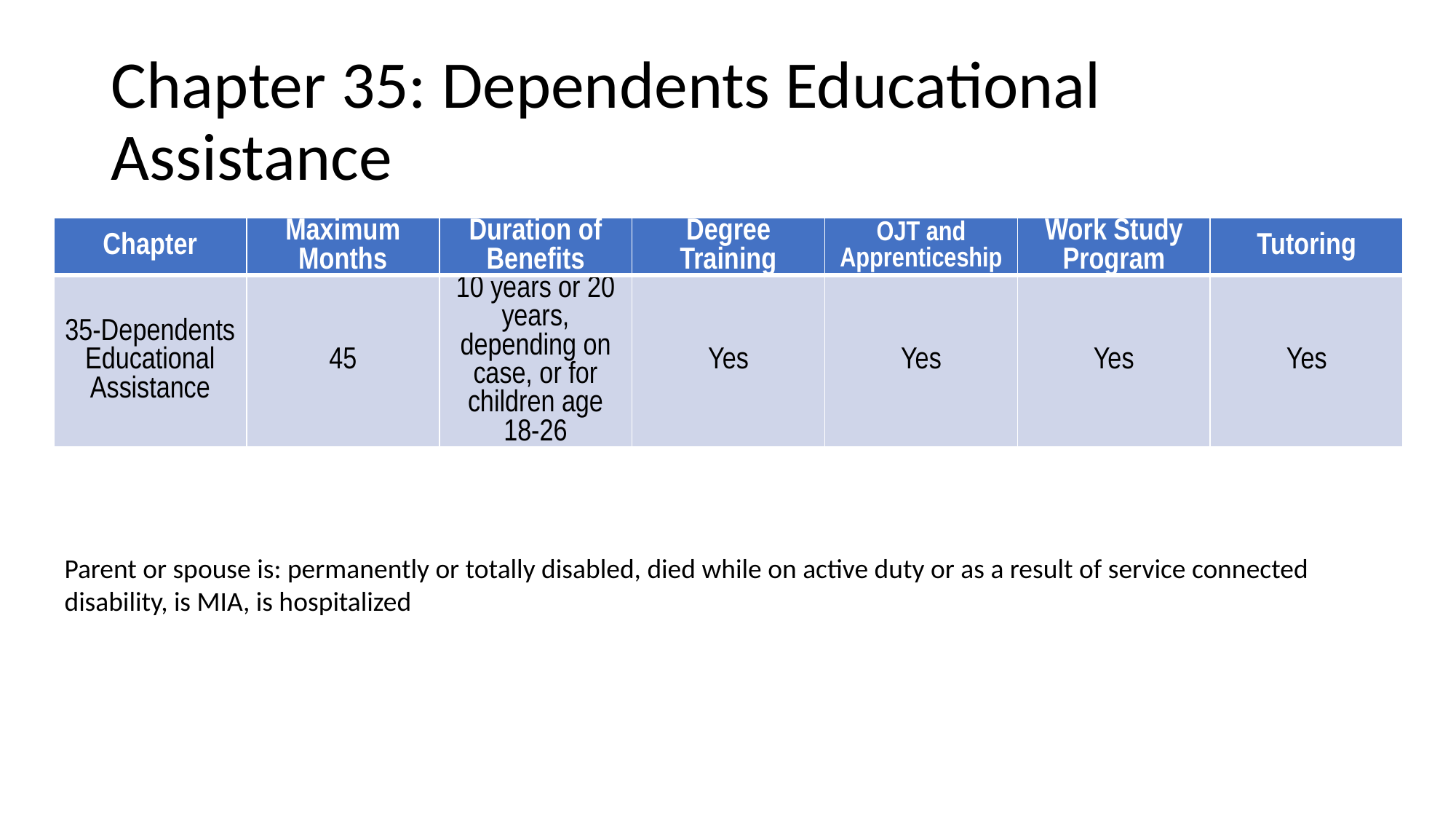

# Chapter 35: Dependents Educational Assistance
| Chapter | Maximum Months | Duration of Benefits | Degree Training | OJT and Apprenticeship | Work Study Program | Tutoring |
| --- | --- | --- | --- | --- | --- | --- |
| 35-Dependents Educational Assistance | 45 | 10 years or 20 years, depending on case, or for children age 18-26 | Yes | Yes | Yes | Yes |
Parent or spouse is: permanently or totally disabled, died while on active duty or as a result of service connected disability, is MIA, is hospitalized